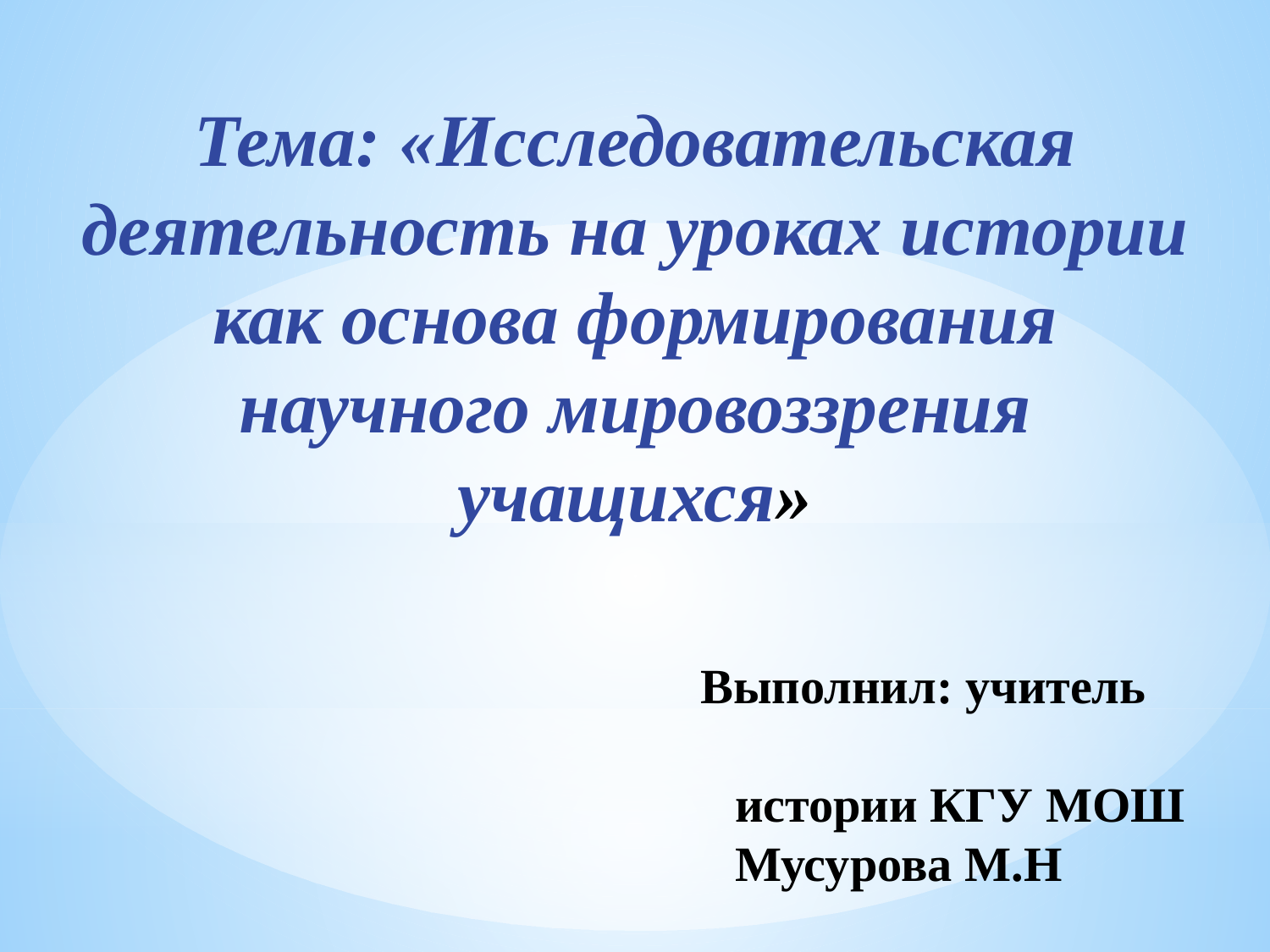

# Тема: «Исследовательская деятельность на уроках истории как основа формирования научного мировоззрения учащихся» Выполнил: учитель истории КГУ МОШ Мусурова М.Н 2017-2018